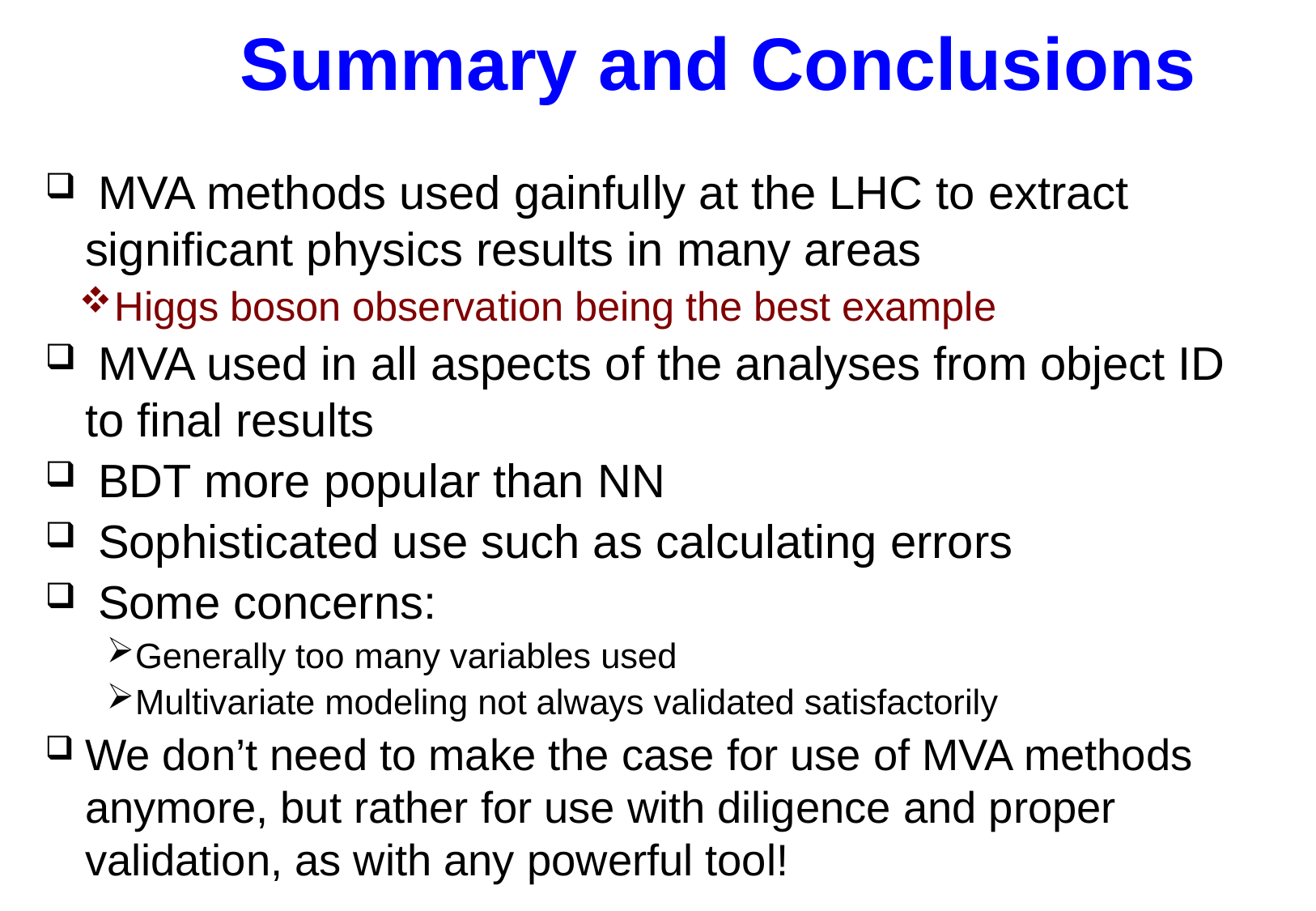

# Summary and Conclusions
 MVA methods used gainfully at the LHC to extract significant physics results in many areas
Higgs boson observation being the best example
 MVA used in all aspects of the analyses from object ID to final results
 BDT more popular than NN
 Sophisticated use such as calculating errors
 Some concerns:
Generally too many variables used
Multivariate modeling not always validated satisfactorily
We don’t need to make the case for use of MVA methods anymore, but rather for use with diligence and proper validation, as with any powerful tool!